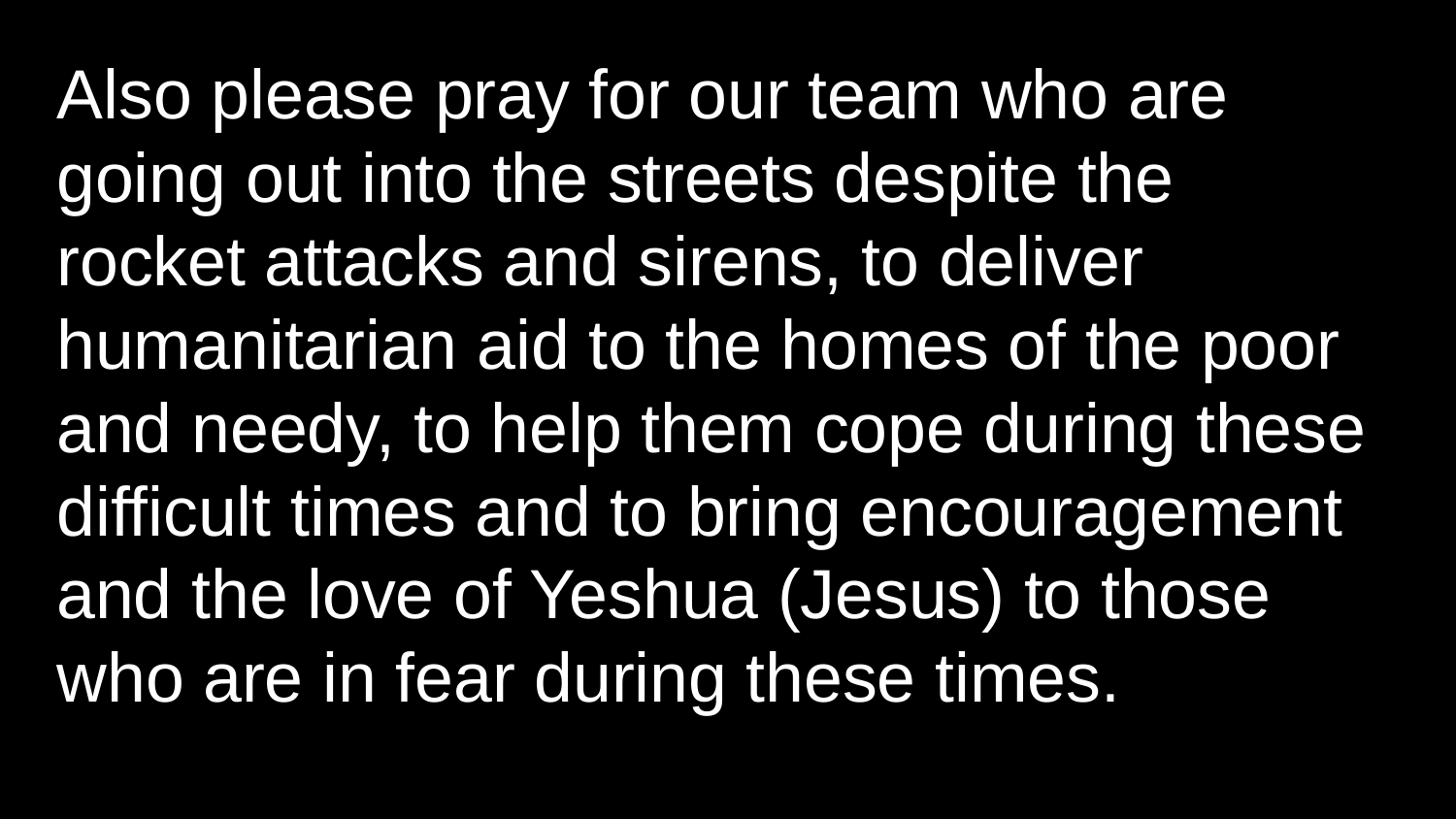

Also please pray for our team who are going out into the streets despite the rocket attacks and sirens, to deliver humanitarian aid to the homes of the poor and needy, to help them cope during these difficult times and to bring encouragement and the love of Yeshua (Jesus) to those who are in fear during these times.